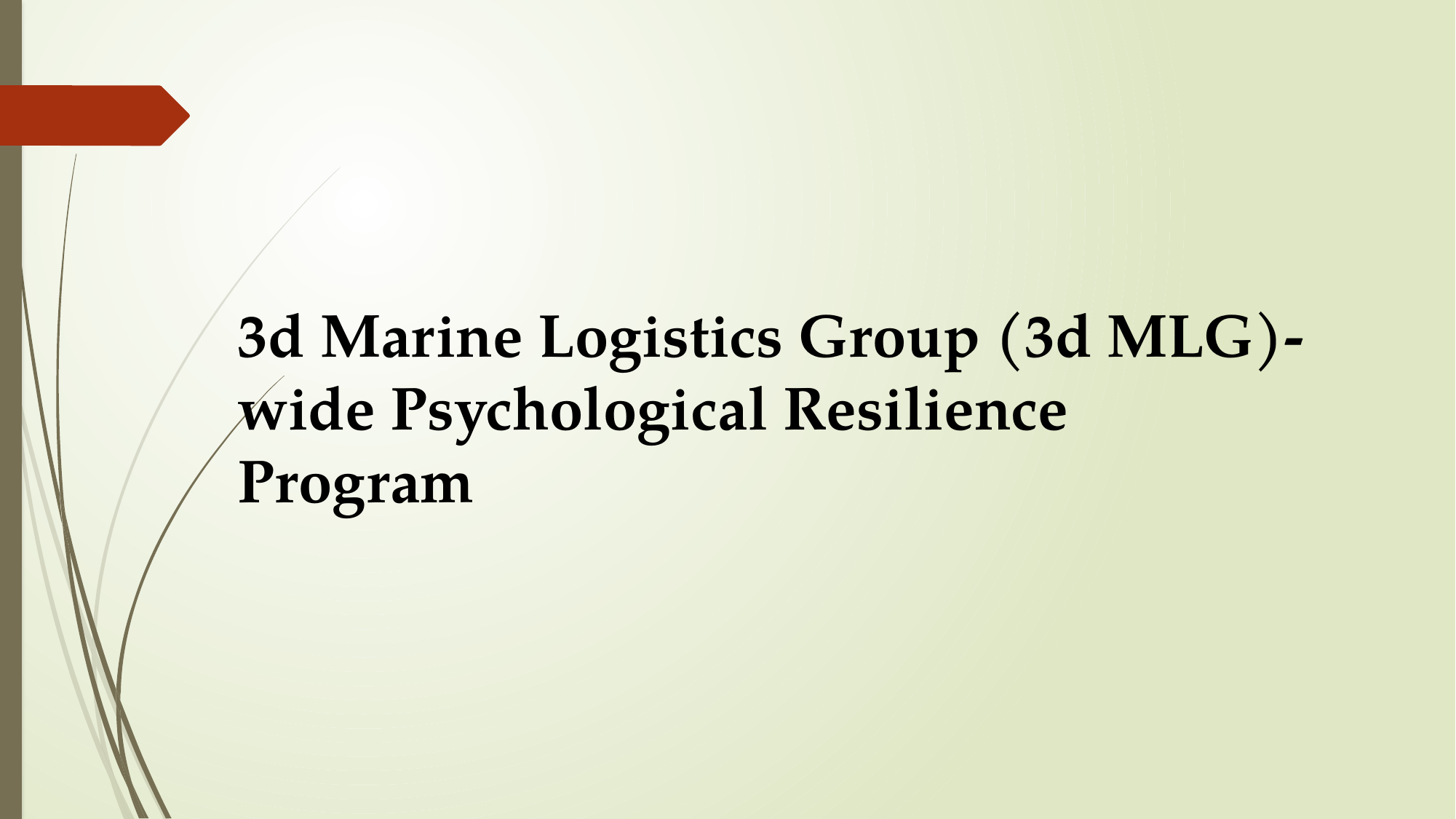

3d Marine Logistics Group (3d MLG)-wide Psychological Resilience Program